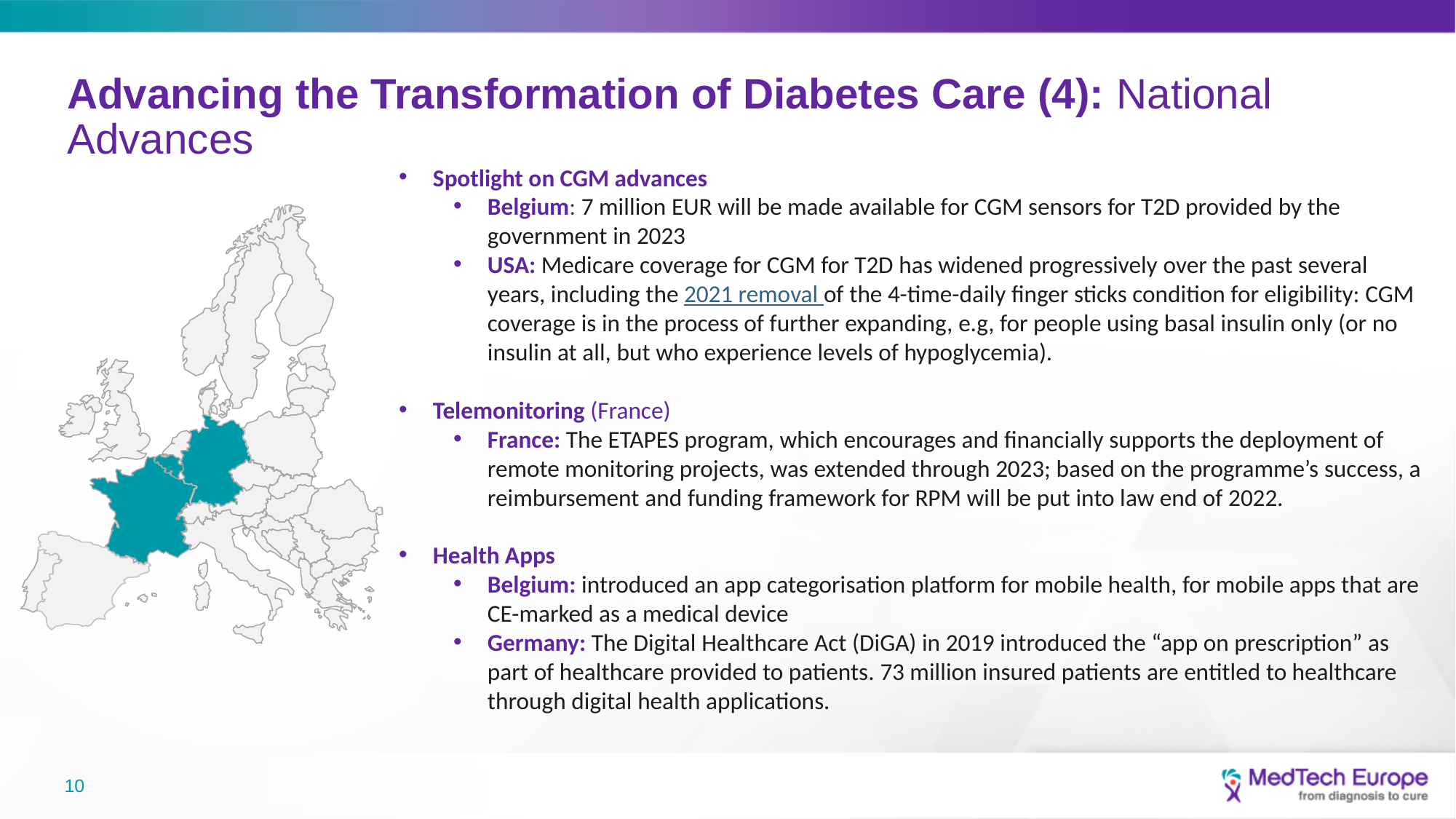

# Advancing the Transformation of Diabetes Care (4): National Advances
Spotlight on CGM advances
Belgium: 7 million EUR will be made available for CGM sensors for T2D provided by the government in 2023
USA: Medicare coverage for CGM for T2D has widened progressively over the past several years, including the 2021 removal of the 4-time-daily finger sticks condition for eligibility: CGM coverage is in the process of further expanding, e.g, for people using basal insulin only (or no insulin at all, but who experience levels of hypoglycemia).
Telemonitoring (France)
France: The ETAPES program, which encourages and financially supports the deployment of remote monitoring projects, was extended through 2023; based on the programme’s success, a reimbursement and funding framework for RPM will be put into law end of 2022.
Health Apps
Belgium: introduced an app categorisation platform for mobile health, for mobile apps that are CE-marked as a medical device
Germany: The Digital Healthcare Act (DiGA) in 2019 introduced the “app on prescription” as part of healthcare provided to patients. 73 million insured patients are entitled to healthcare through digital health applications.